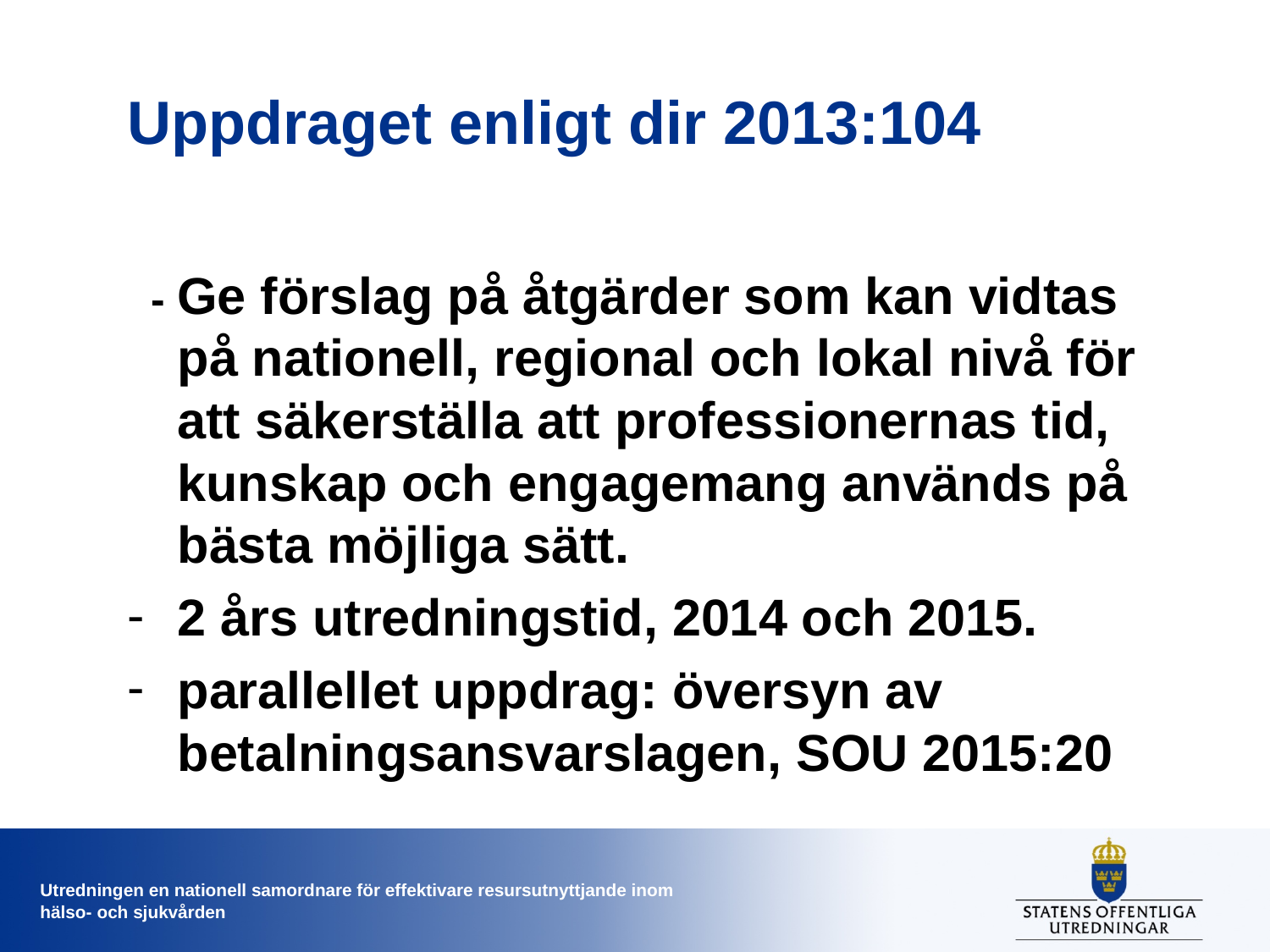

# Uppdraget enligt dir 2013:104
  - Ge förslag på åtgärder som kan vidtas på nationell, regional och lokal nivå för att säkerställa att professionernas tid, kunskap och engagemang används på bästa möjliga sätt.
2 års utredningstid, 2014 och 2015.
parallellet uppdrag: översyn av betalningsansvarslagen, SOU 2015:20